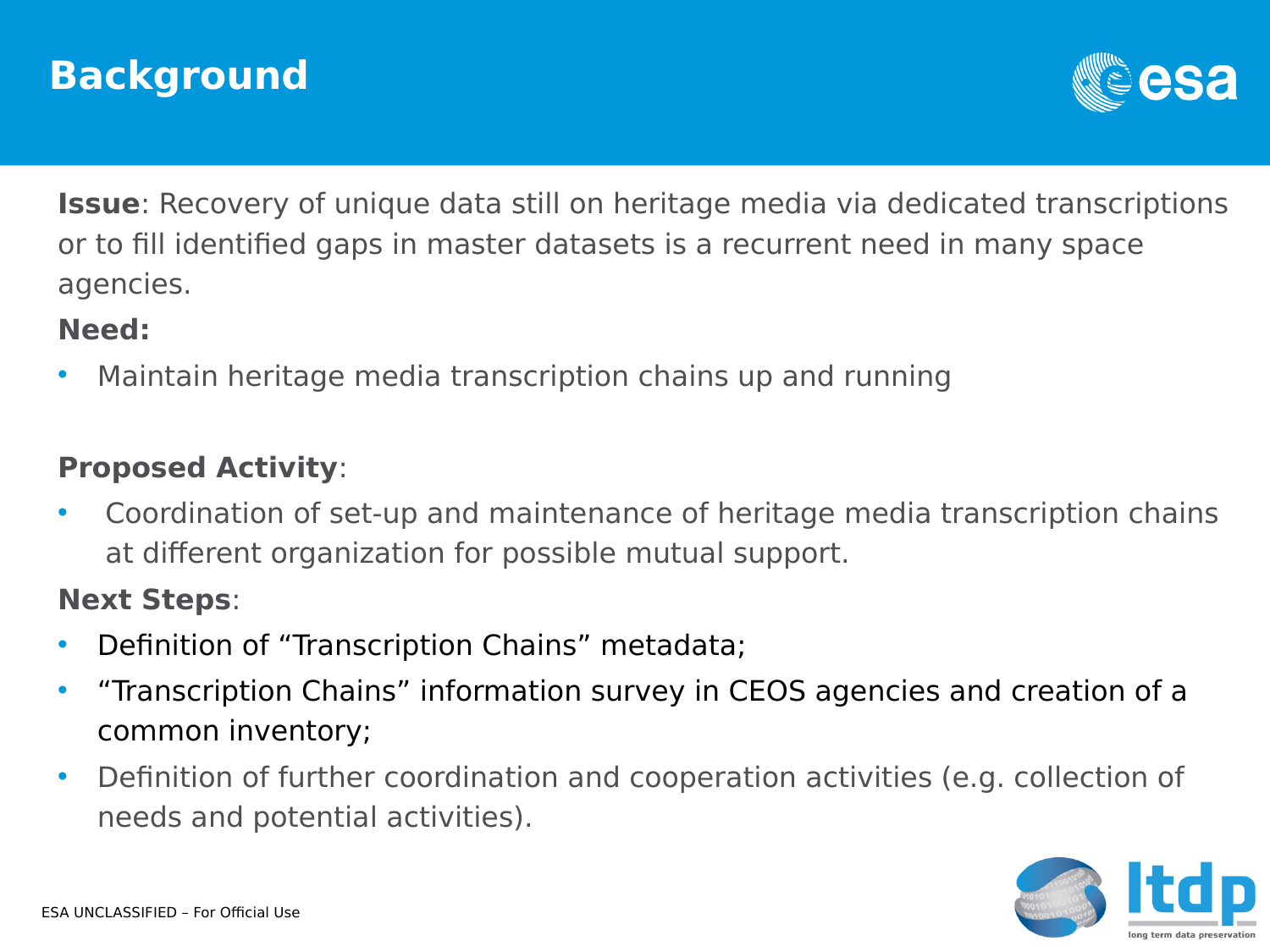

# Background
Issue: Recovery of unique data still on heritage media via dedicated transcriptions or to fill identified gaps in master datasets is a recurrent need in many space agencies.
Need:
Maintain heritage media transcription chains up and running

Proposed Activity:
Coordination of set-up and maintenance of heritage media transcription chains at different organization for possible mutual support.
Next Steps:
Definition of “Transcription Chains” metadata;
“Transcription Chains” information survey in CEOS agencies and creation of a common inventory;
Definition of further coordination and cooperation activities (e.g. collection of needs and potential activities).

ESA UNCLASSIFIED – For Official Use